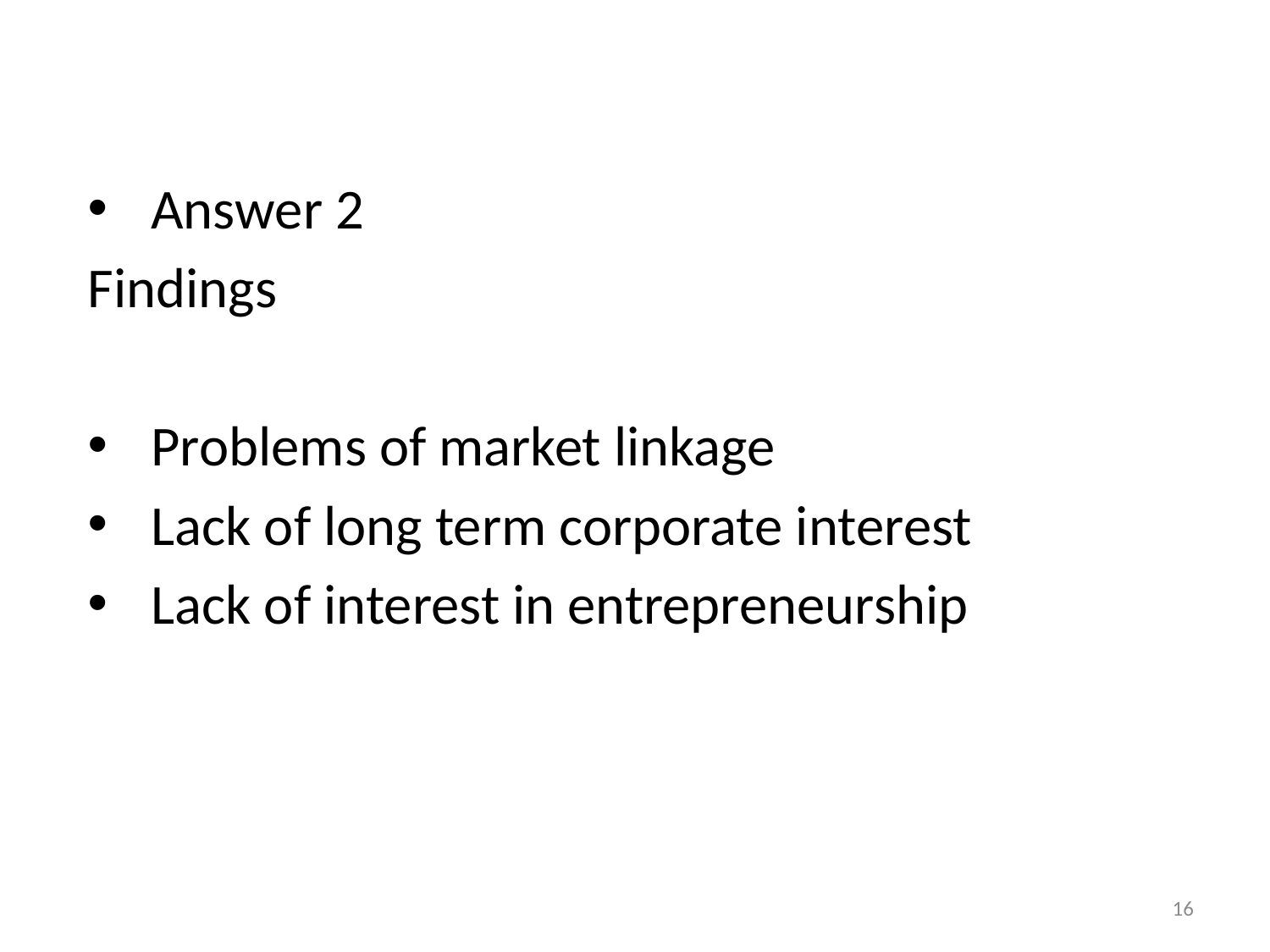

#
Answer 2
Findings

Problems of market linkage
Lack of long term corporate interest
Lack of interest in entrepreneurship

16